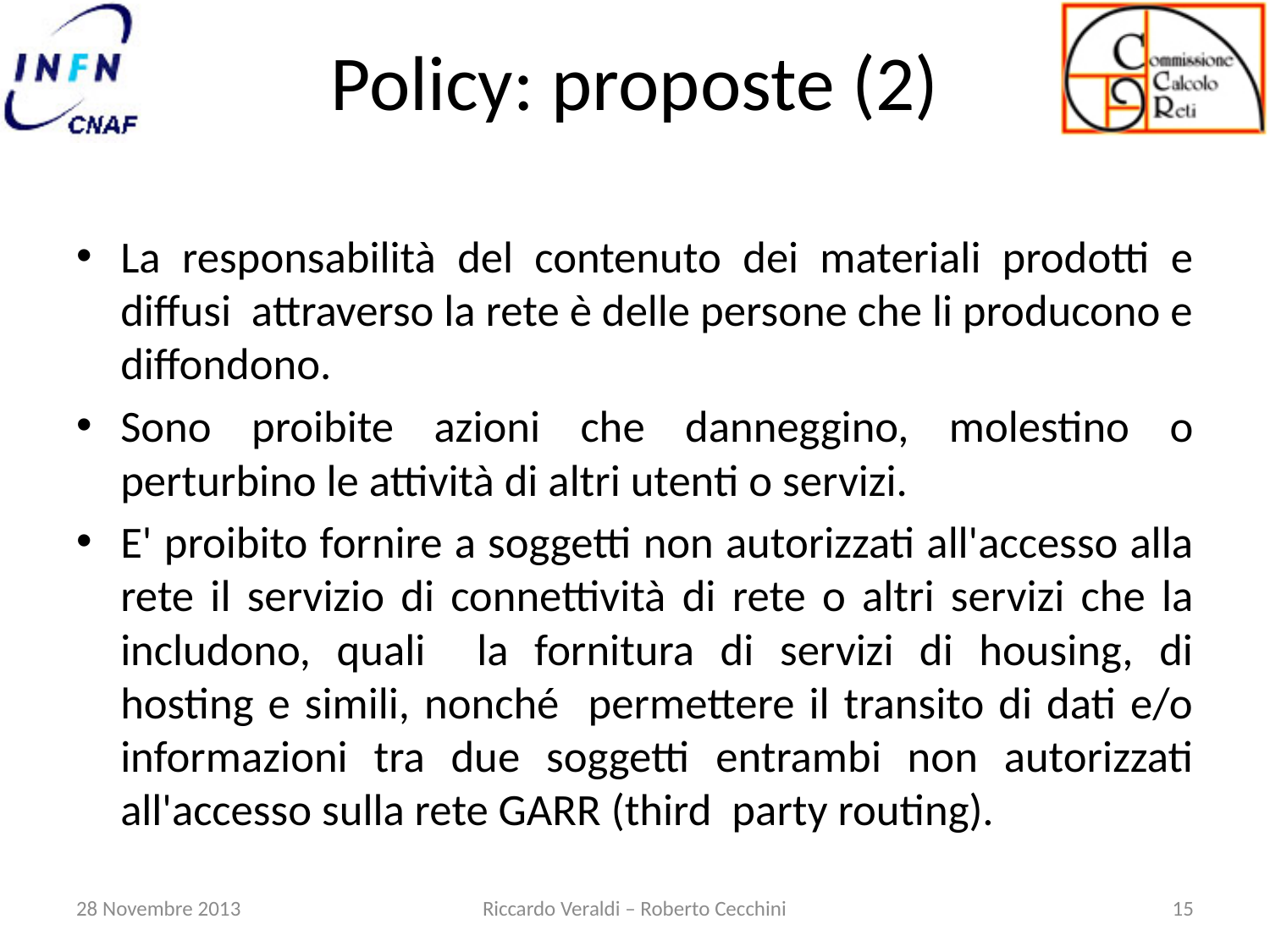

# Policy: proposte (2)
La responsabilità del contenuto dei materiali prodotti e diffusi  attraverso la rete è delle persone che li producono e diffondono.
Sono proibite azioni che danneggino, molestino o perturbino le attività di altri utenti o servizi.
E' proibito fornire a soggetti non autorizzati all'accesso alla rete il servizio di connettività di rete o altri servizi che la includono, quali  la fornitura di servizi di housing, di hosting e simili, nonché  permettere il transito di dati e/o informazioni tra due soggetti entrambi non autorizzati all'accesso sulla rete GARR (third  party routing).

28 Novembre 2013
Riccardo Veraldi – Roberto Cecchini
15